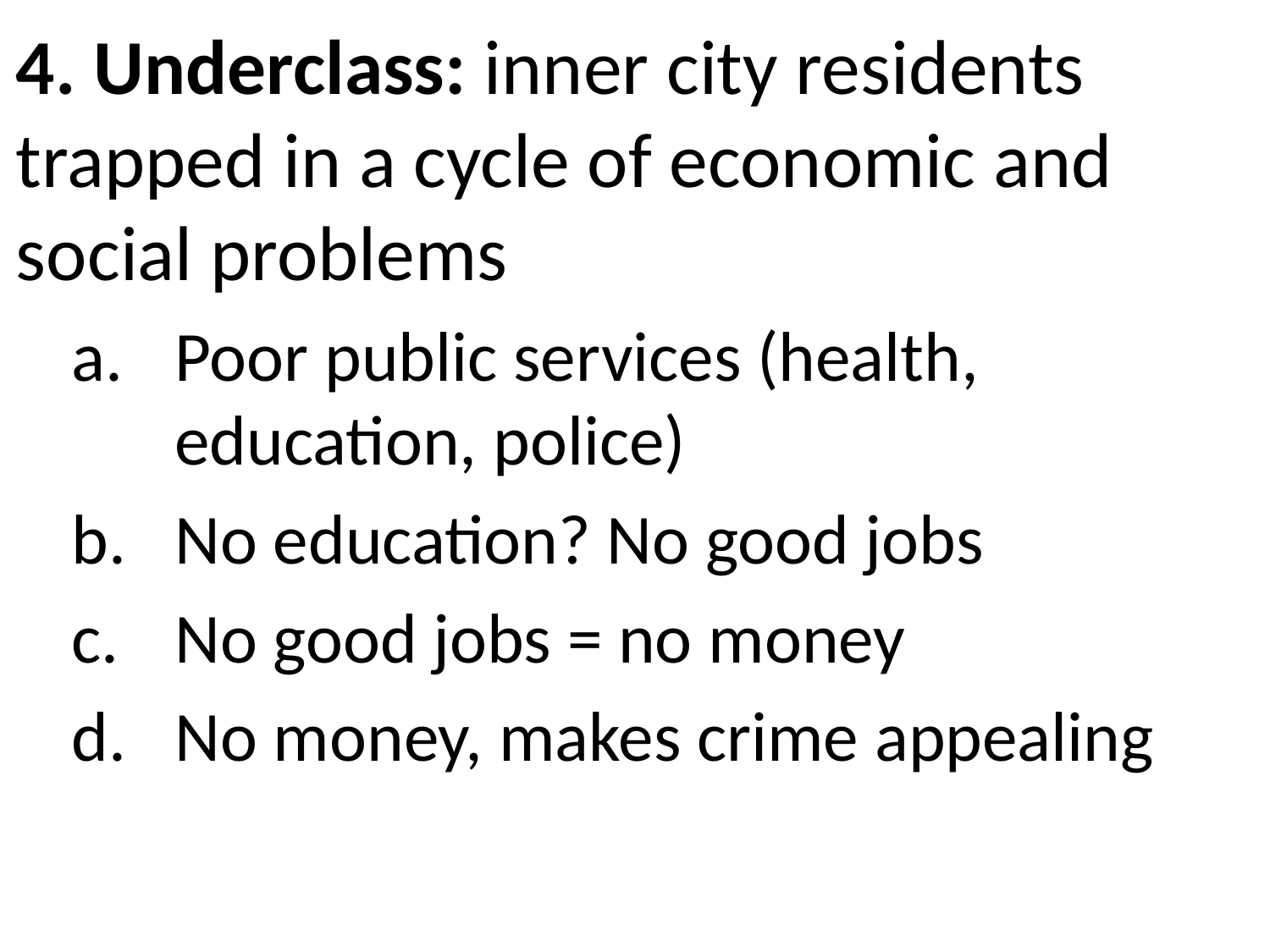

4. Underclass: inner city residents trapped in a cycle of economic and social problems
Poor public services (health, education, police)
No education? No good jobs
No good jobs = no money
No money, makes crime appealing